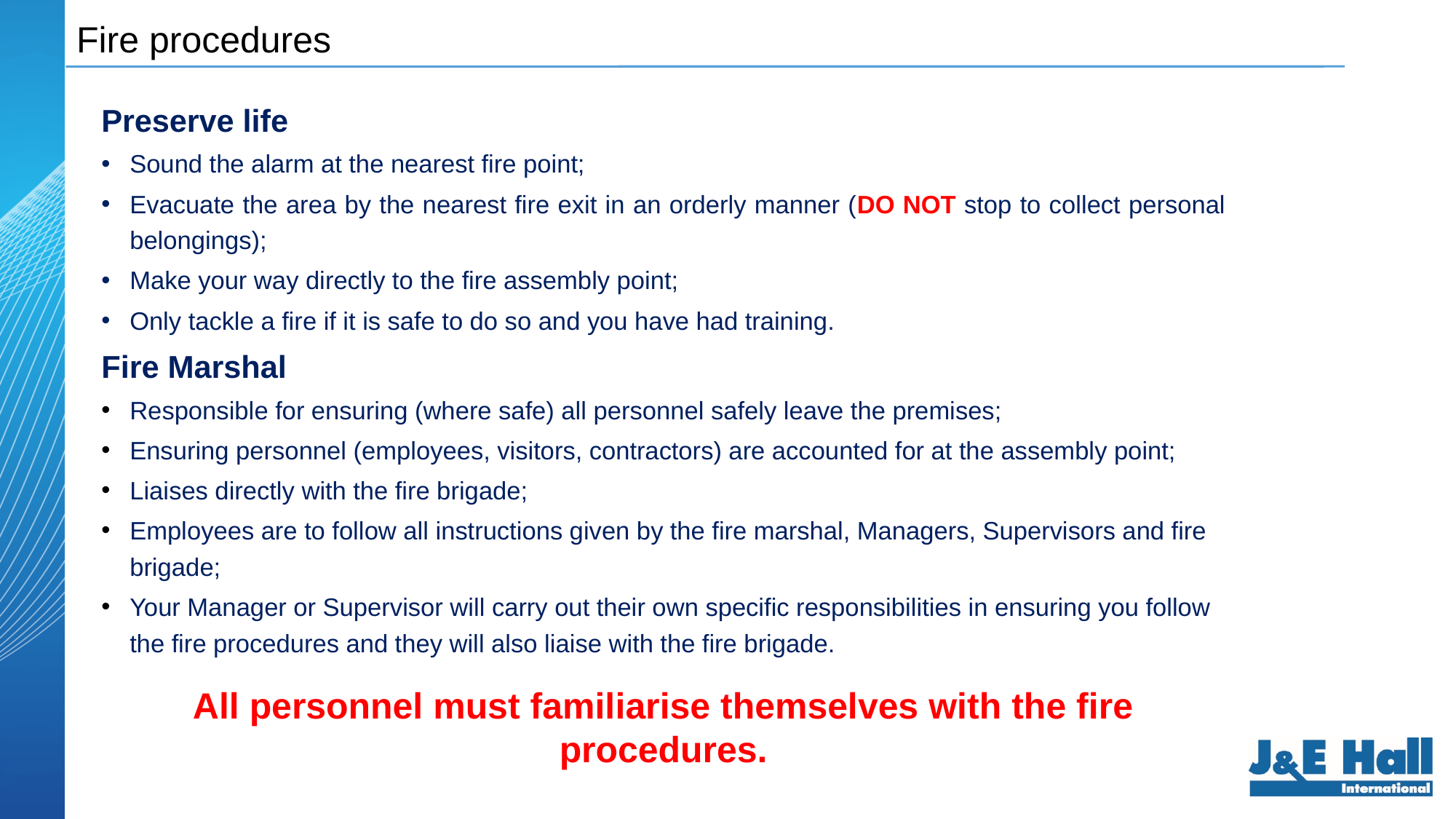

Fire procedures
Preserve life
Sound the alarm at the nearest fire point;
Evacuate the area by the nearest fire exit in an orderly manner (DO NOT stop to collect personal belongings);
Make your way directly to the fire assembly point;
Only tackle a fire if it is safe to do so and you have had training.
Fire Marshal
Responsible for ensuring (where safe) all personnel safely leave the premises;
Ensuring personnel (employees, visitors, contractors) are accounted for at the assembly point;
Liaises directly with the fire brigade;
Employees are to follow all instructions given by the fire marshal, Managers, Supervisors and fire brigade;
Your Manager or Supervisor will carry out their own specific responsibilities in ensuring you follow the fire procedures and they will also liaise with the fire brigade.

All personnel must familiarise themselves with the fire procedures.